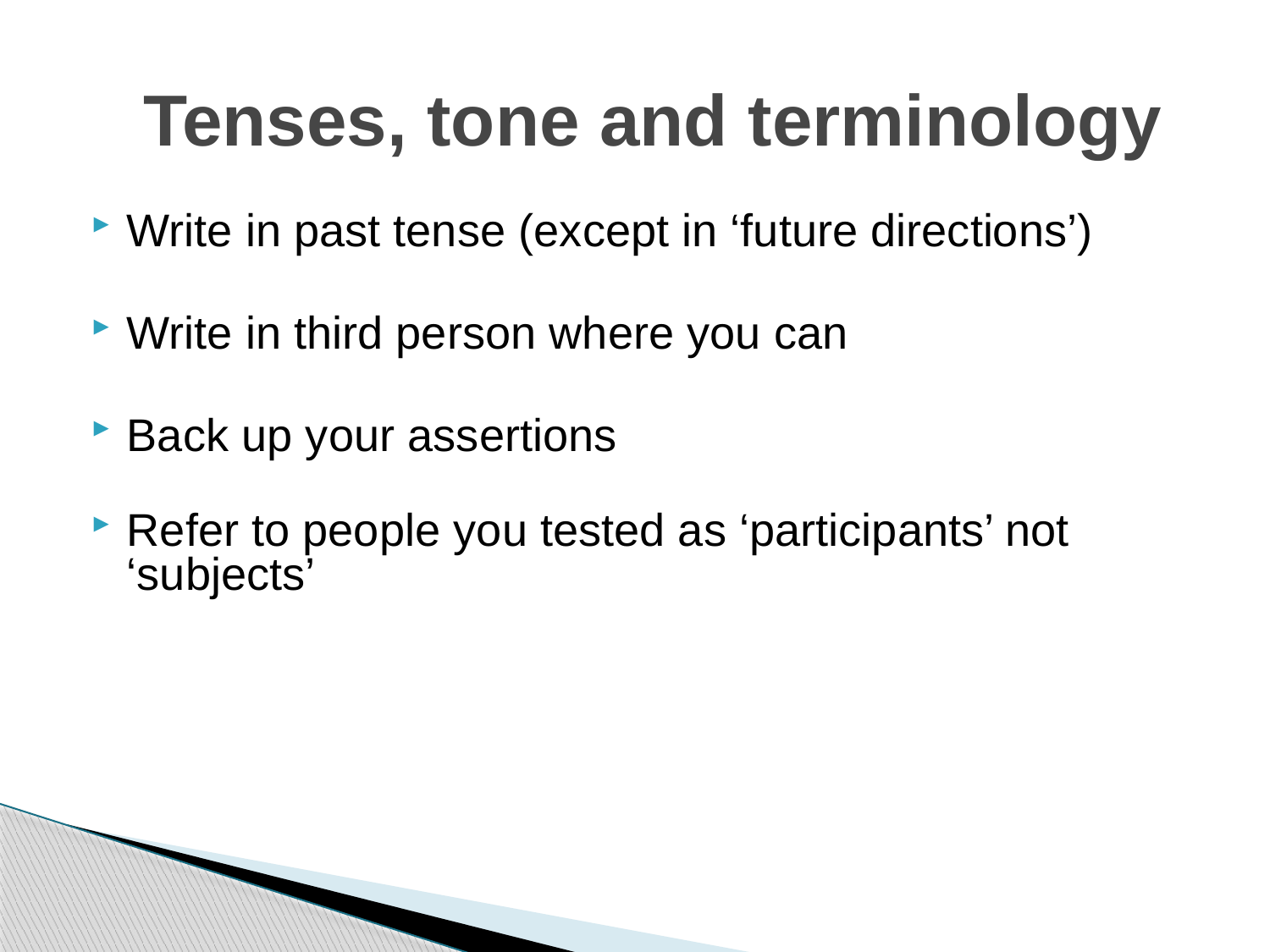

# Tenses, tone and terminology
Write in past tense (except in ‘future directions’)

Write in third person where you can

Back up your assertions
Refer to people you tested as ‘participants’ not ‘subjects’